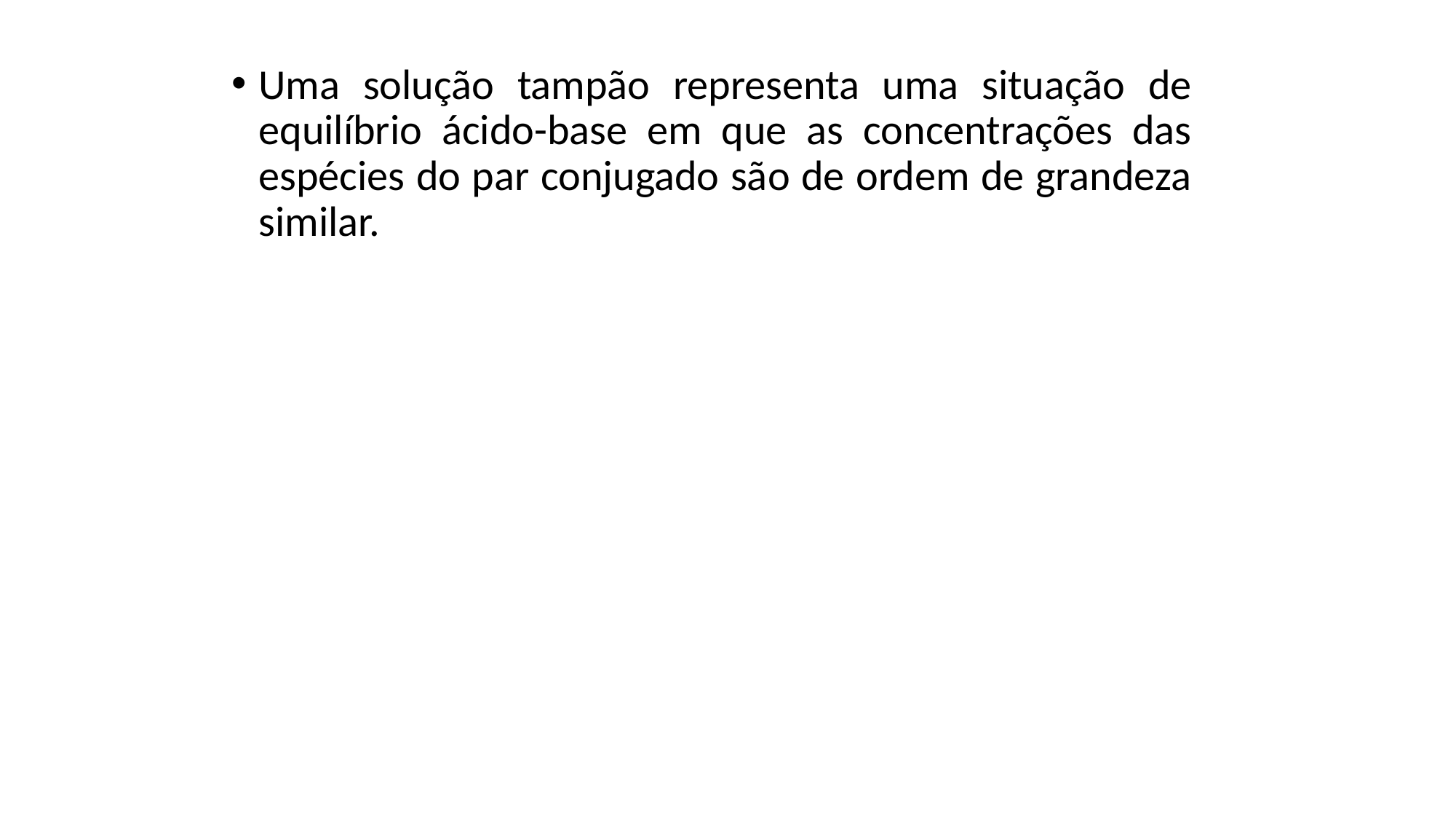

Uma solução tampão representa uma situação de equilíbrio ácido-base em que as concentrações das espécies do par conjugado são de ordem de grandeza similar.